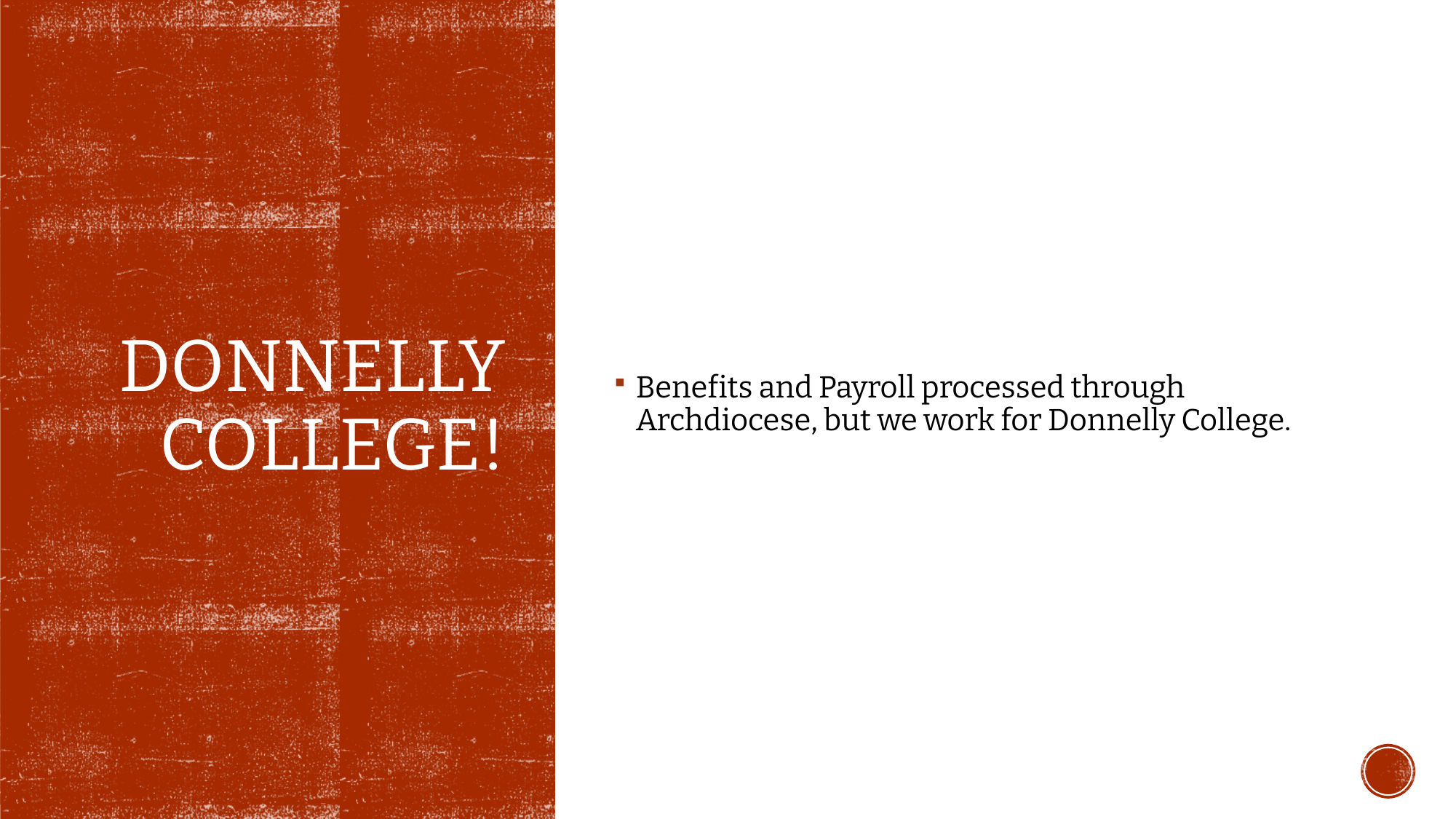

Benefits and Payroll processed through Archdiocese, but we work for Donnelly College.
# Donnelly college!